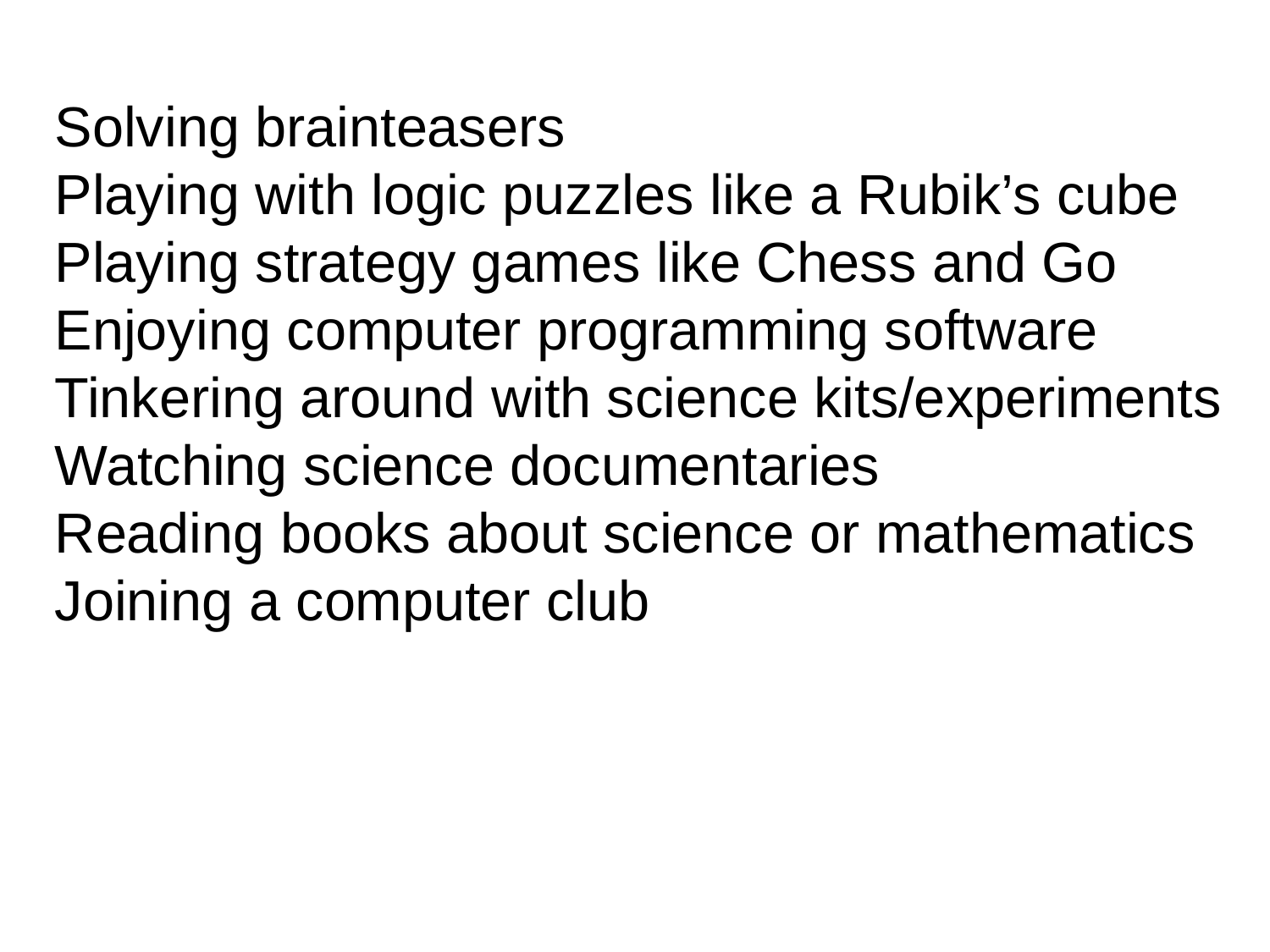

Solving brainteasers
Playing with logic puzzles like a Rubik’s cube
Playing strategy games like Chess and Go
Enjoying computer programming software
Tinkering around with science kits/experiments
Watching science documentaries
Reading books about science or mathematics
Joining a computer club